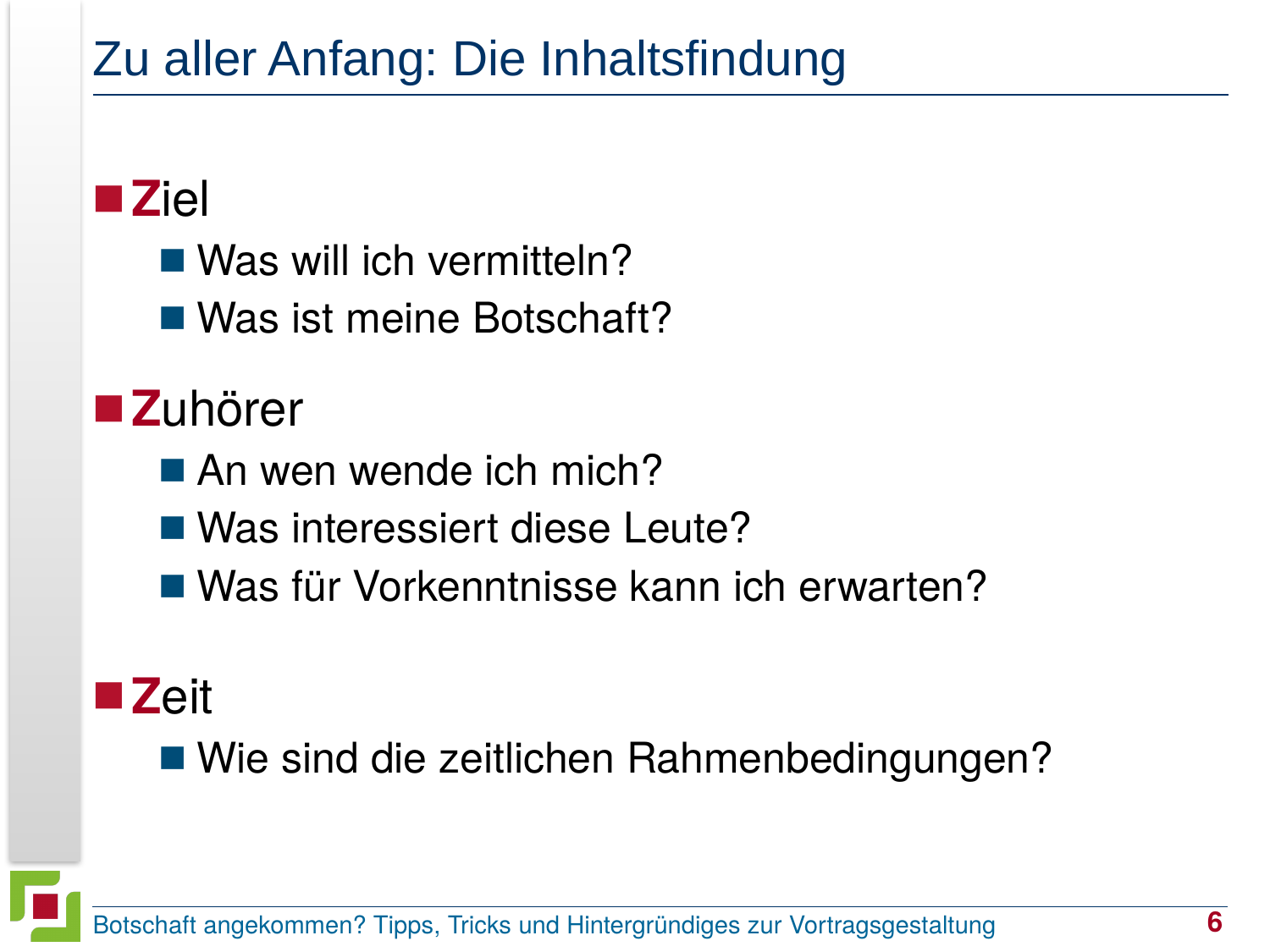

# Zu aller Anfang: Die Inhaltsfindung
Ziel
Was will ich vermitteln?
Was ist meine Botschaft?

Zuhörer
An wen wende ich mich?
Was interessiert diese Leute?
Was für Vorkenntnisse kann ich erwarten?

Zeit
Wie sind die zeitlichen Rahmenbedingungen?

Botschaft angekommen? Tipps, Tricks und Hintergründiges zur Vortragsgestaltung
6